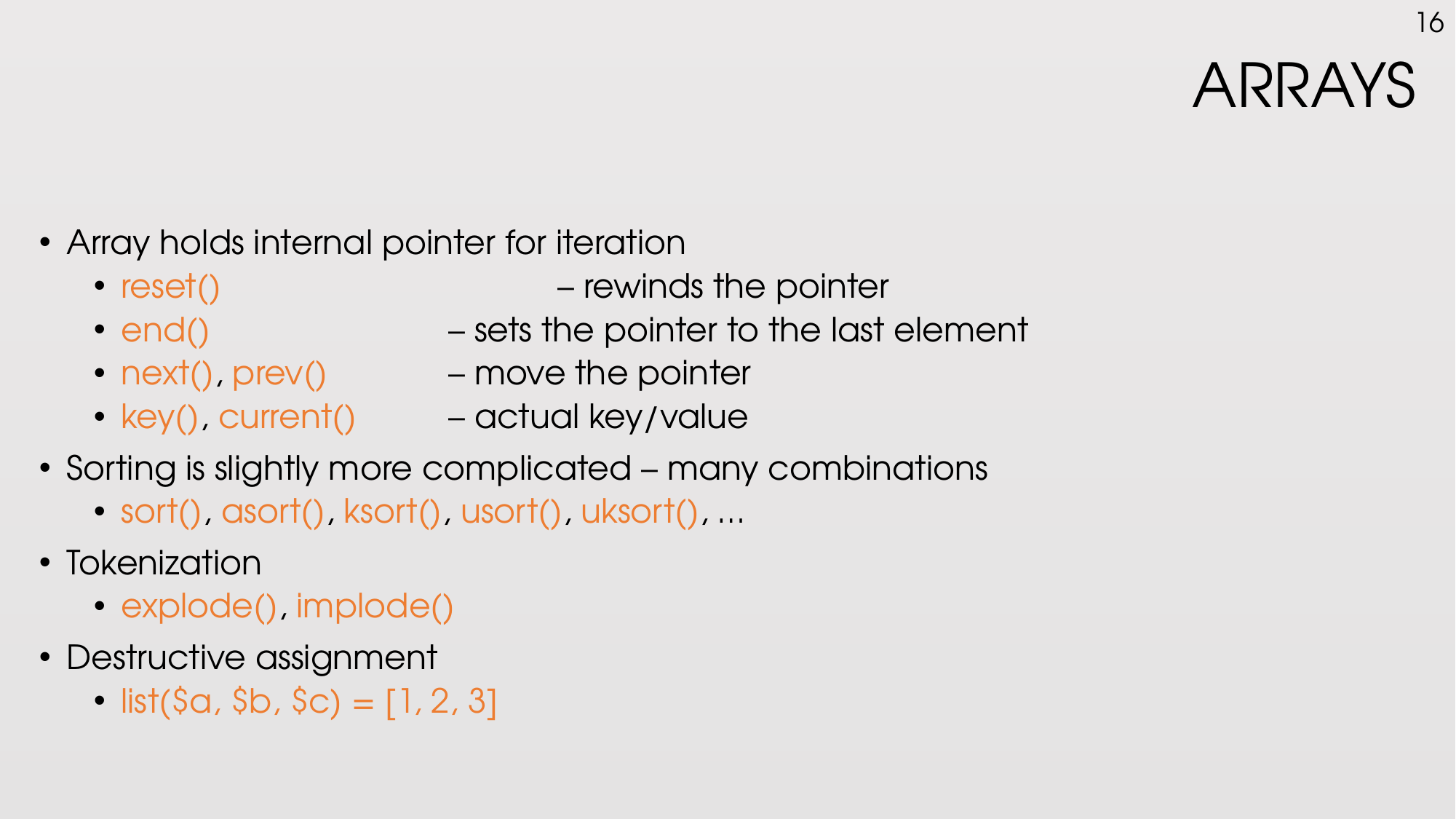

16
# Arrays
Array holds internal pointer for iteration
reset() 			– rewinds the pointer
end() 			– sets the pointer to the last element
next(), prev()		– move the pointer
key(), current() 	– actual key/value
Sorting is slightly more complicated – many combinations
sort(), asort(), ksort(), usort(), uksort(), …
Tokenization
explode(), implode()
Destructive assignment
list($a, $b, $c) = [1, 2, 3]